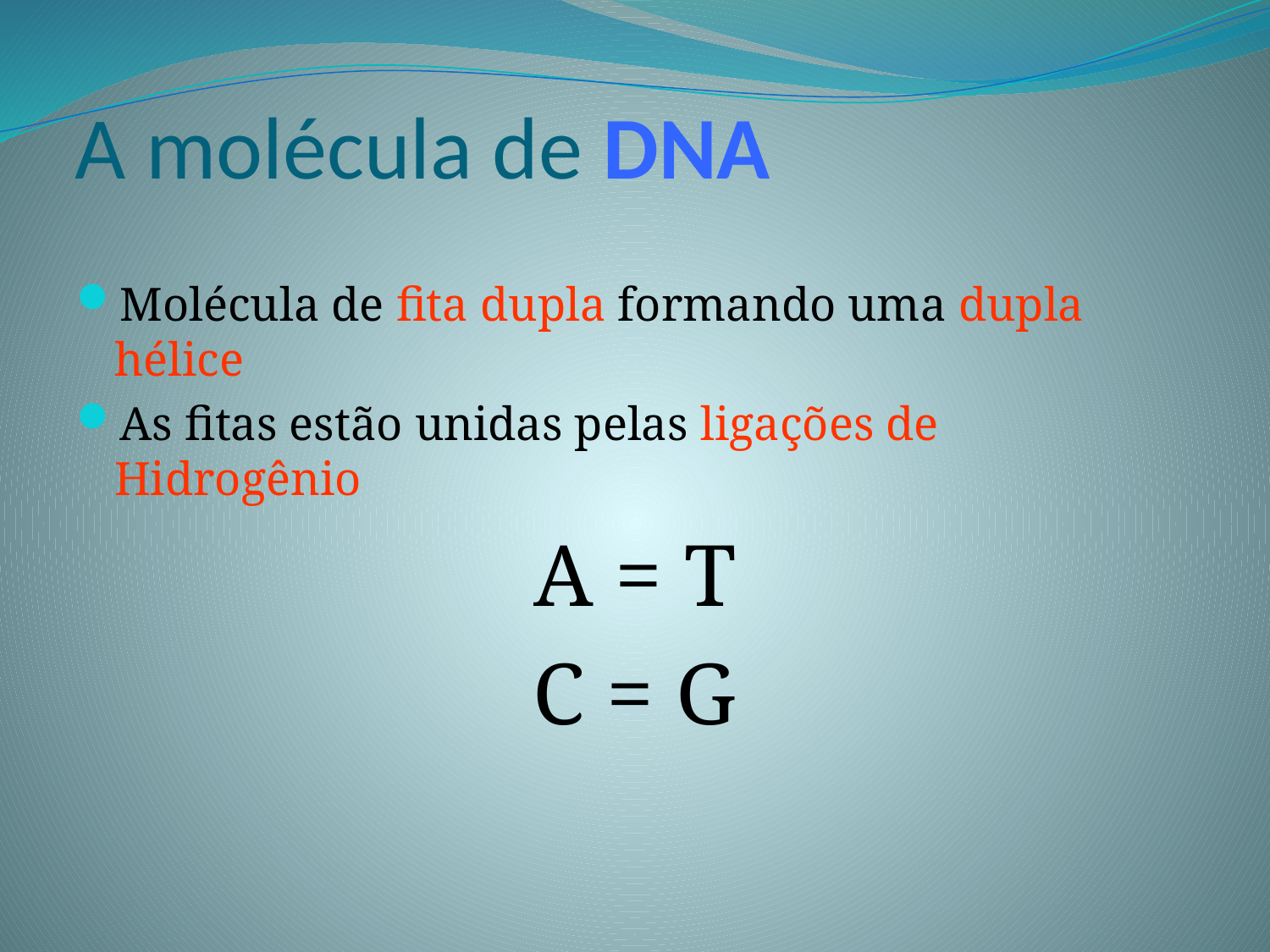

# A molécula de DNA
Molécula de fita dupla formando uma dupla hélice
As fitas estão unidas pelas ligações de Hidrogênio
A = T
C = G